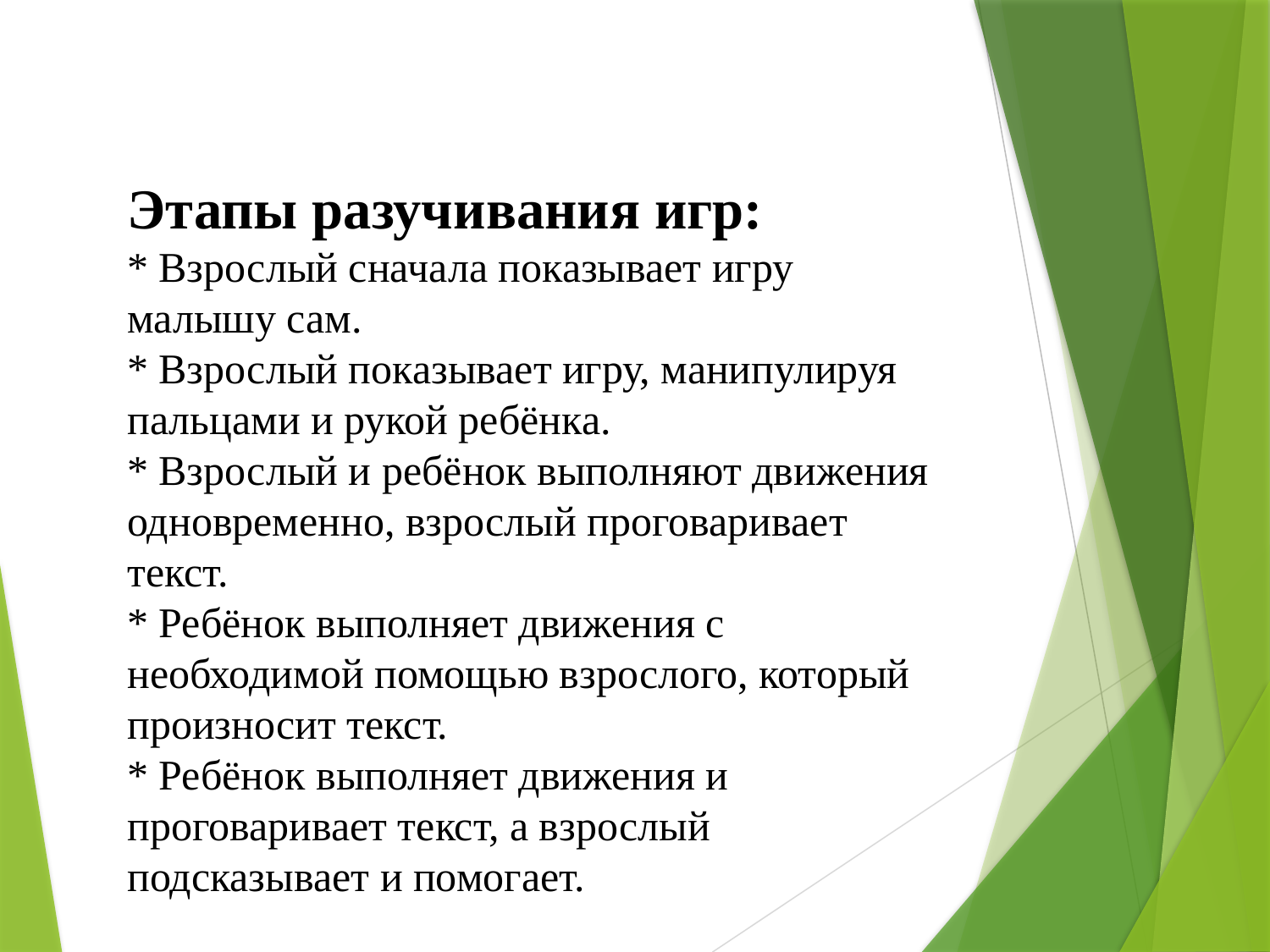

Этапы разучивания игр:
* Взрослый сначала показывает игру малышу сам.
* Взрослый показывает игру, манипулируя пальцами и рукой ребёнка.
* Взрослый и ребёнок выполняют движения одновременно, взрослый проговаривает текст.
* Ребёнок выполняет движения с необходимой помощью взрослого, который произносит текст.
* Ребёнок выполняет движения и проговаривает текст, а взрослый подсказывает и помогает.